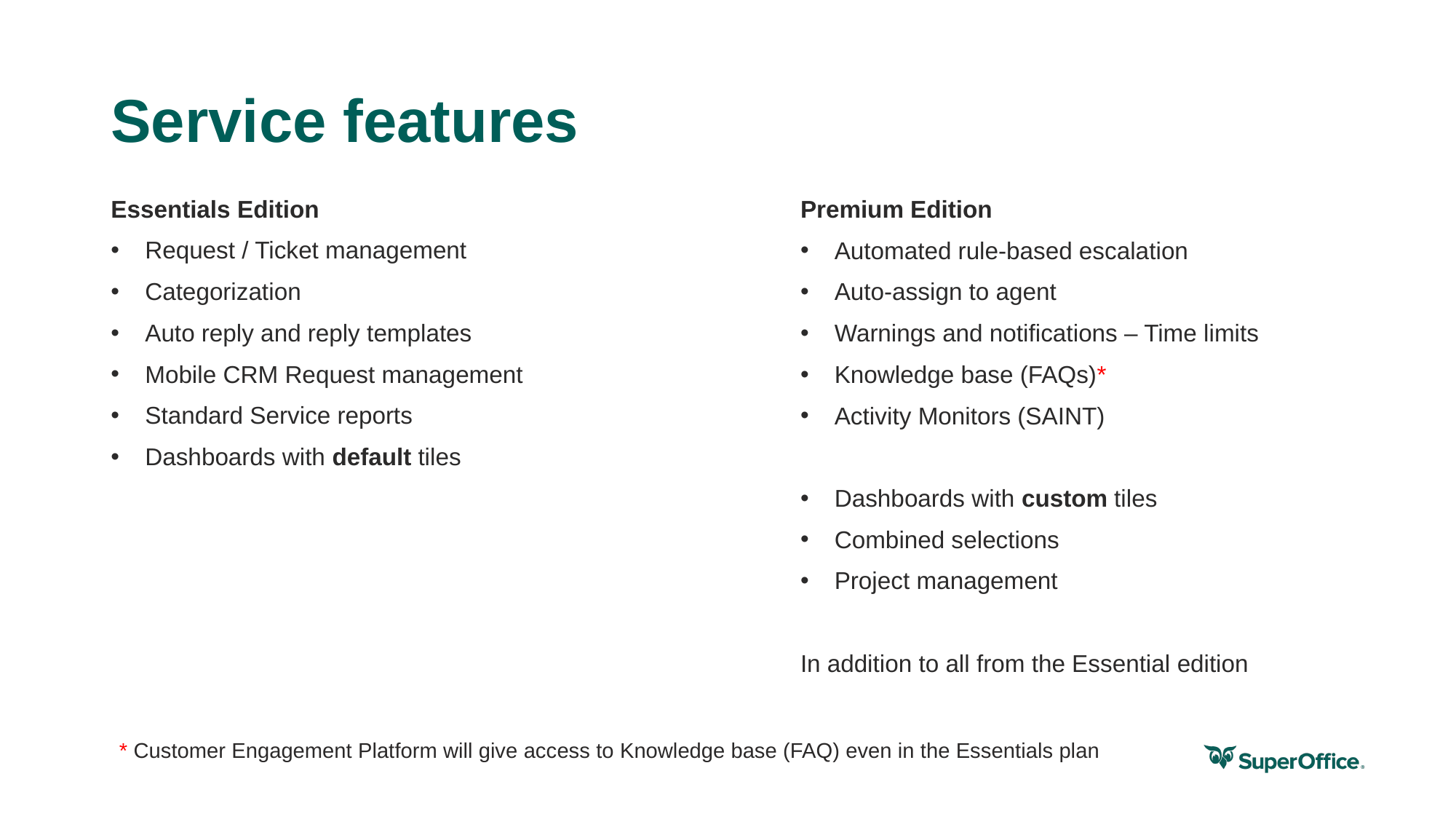

# Service features
Essentials Edition
Request / Ticket management
Categorization
Auto reply and reply templates
Mobile CRM Request management
Standard Service reports
Dashboards with default tiles

Premium Edition
Automated rule-based escalation
Auto-assign to agent
Warnings and notifications – Time limits
Knowledge base (FAQs)*
Activity Monitors (SAINT)

Dashboards with custom tiles
Combined selections
Project management

In addition to all from the Essential edition
* Customer Engagement Platform will give access to Knowledge base (FAQ) even in the Essentials plan